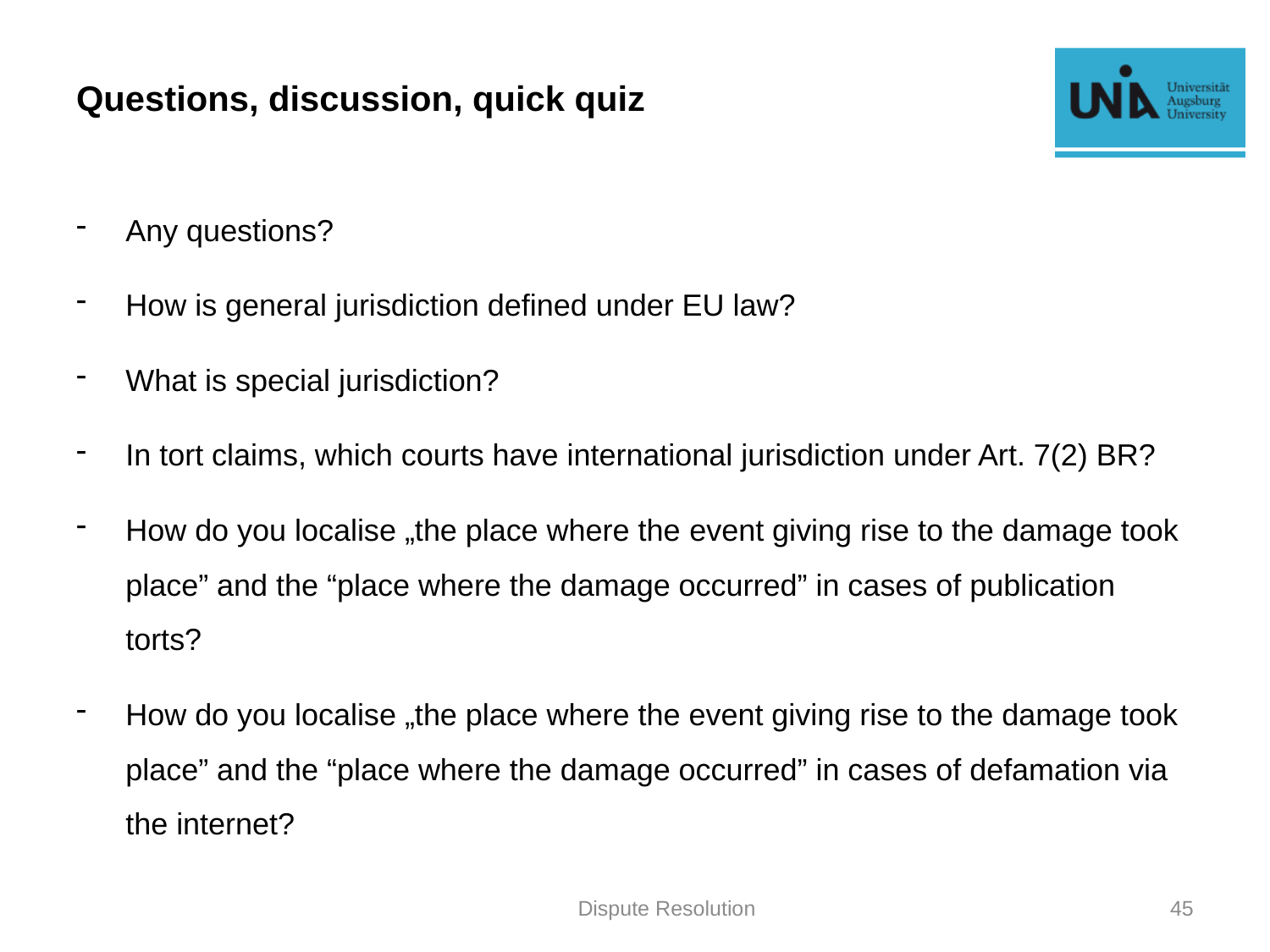

# Questions, discussion, quick quiz
Any questions?
How is general jurisdiction defined under EU law?
What is special jurisdiction?
In tort claims, which courts have international jurisdiction under Art. 7(2) BR?
How do you localise „the place where the event giving rise to the damage took place” and the “place where the damage occurred” in cases of publication torts?
How do you localise „the place where the event giving rise to the damage took place” and the “place where the damage occurred” in cases of defamation via the internet?
Dispute Resolution
45